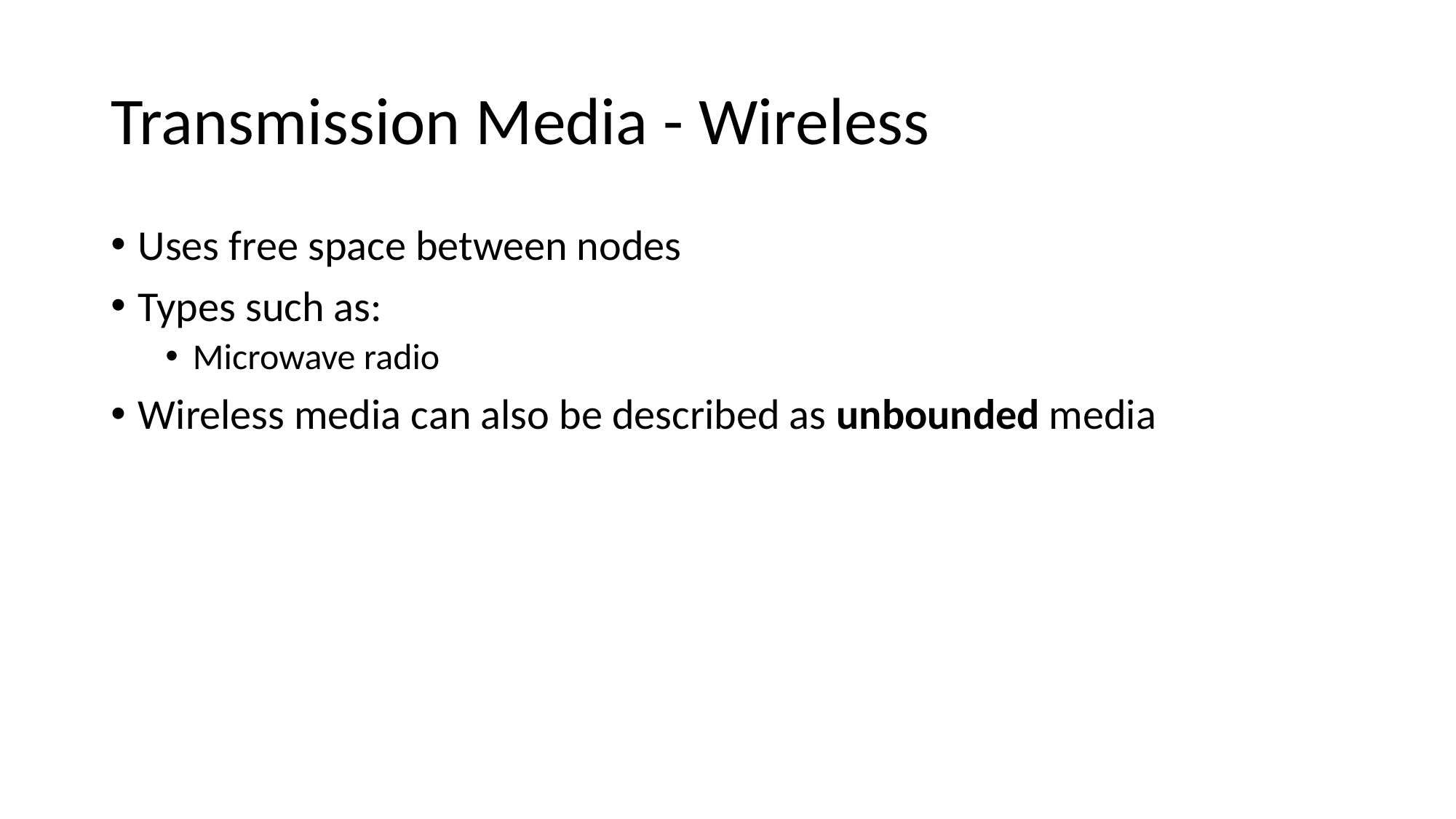

# Transmission Media - Wireless
Uses free space between nodes
Types such as:
Microwave radio
Wireless media can also be described as unbounded media